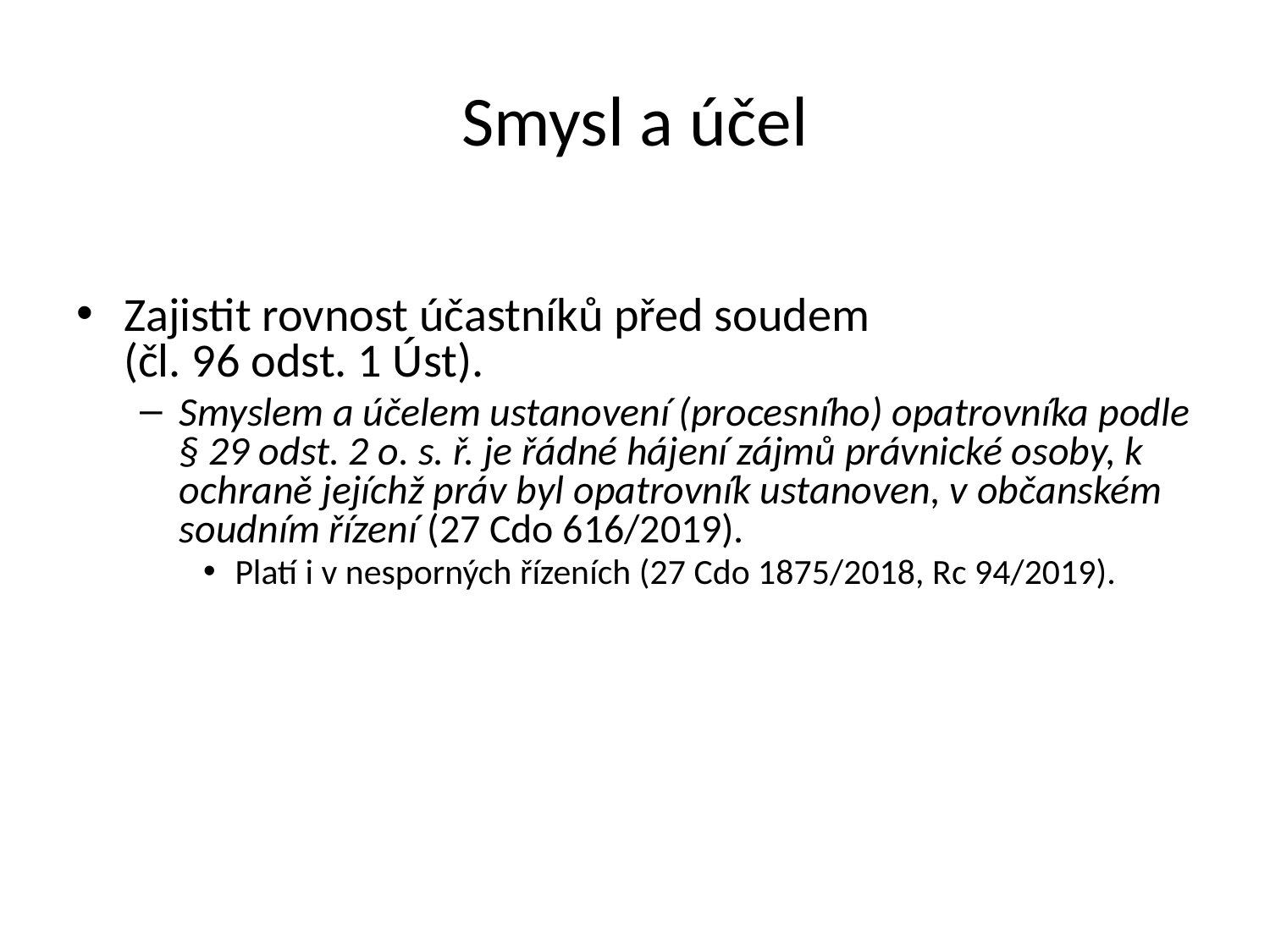

Smysl a účel

Zajistit rovnost účastníků před soudem
(čl. 96 odst. 1 Úst).
Smyslem a účelem ustanovení (procesního) opatrovníka podle § 29 odst. 2 o. s. ř. je řádné hájení zájmů právnické osoby, k ochraně jejíchž práv byl opatrovník ustanoven, v občanském soudním řízení (27 Cdo 616/2019).
Platí i v nesporných řízeních (27 Cdo 1875/2018, Rc 94/2019).